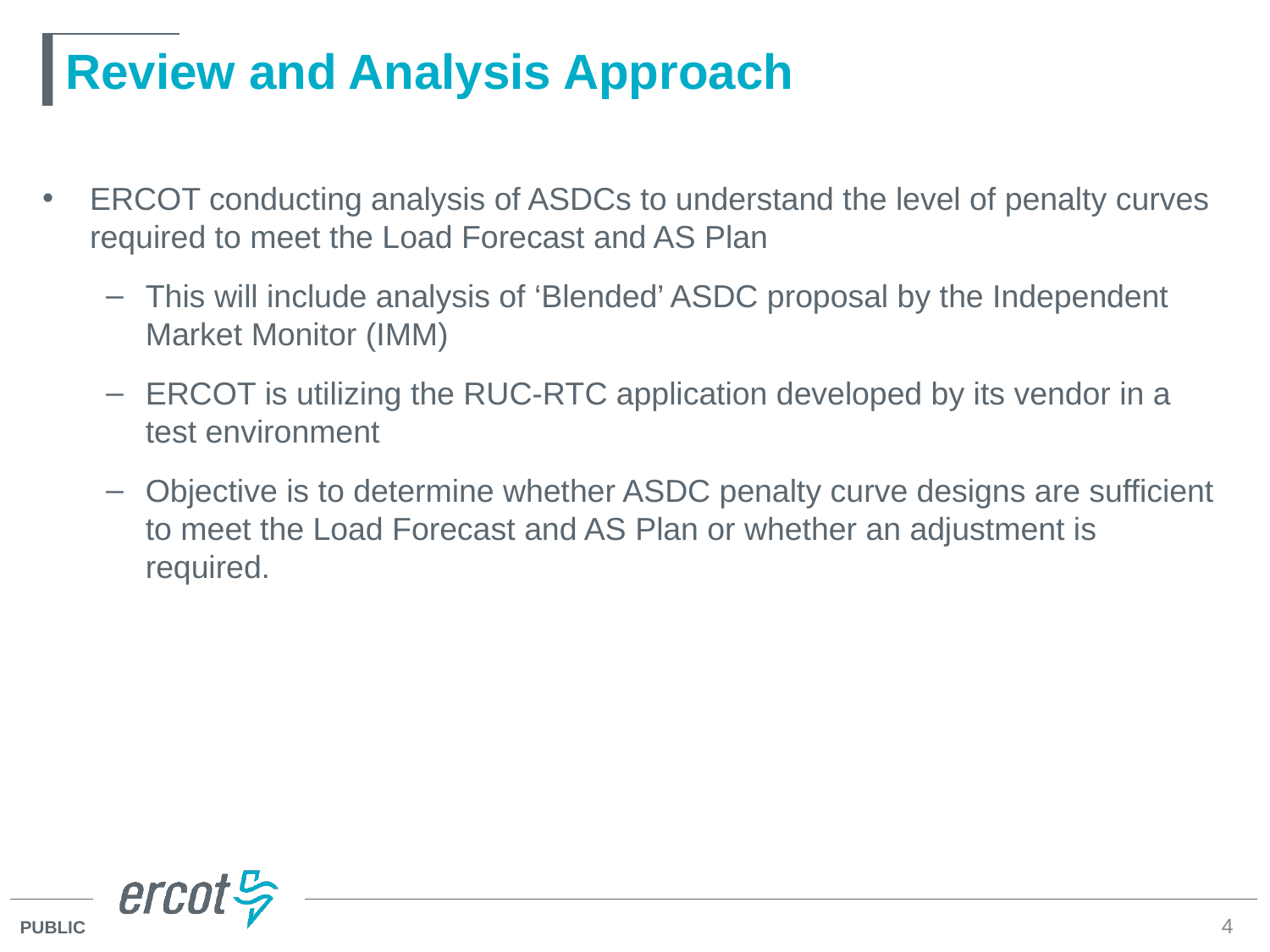

# Review and Analysis Approach

ERCOT conducting analysis of ASDCs to understand the level of penalty curves required to meet the Load Forecast and AS Plan
This will include analysis of ‘Blended’ ASDC proposal by the Independent Market Monitor (IMM)
ERCOT is utilizing the RUC-RTC application developed by its vendor in a test environment
Objective is to determine whether ASDC penalty curve designs are sufficient to meet the Load Forecast and AS Plan or whether an adjustment is required.

4